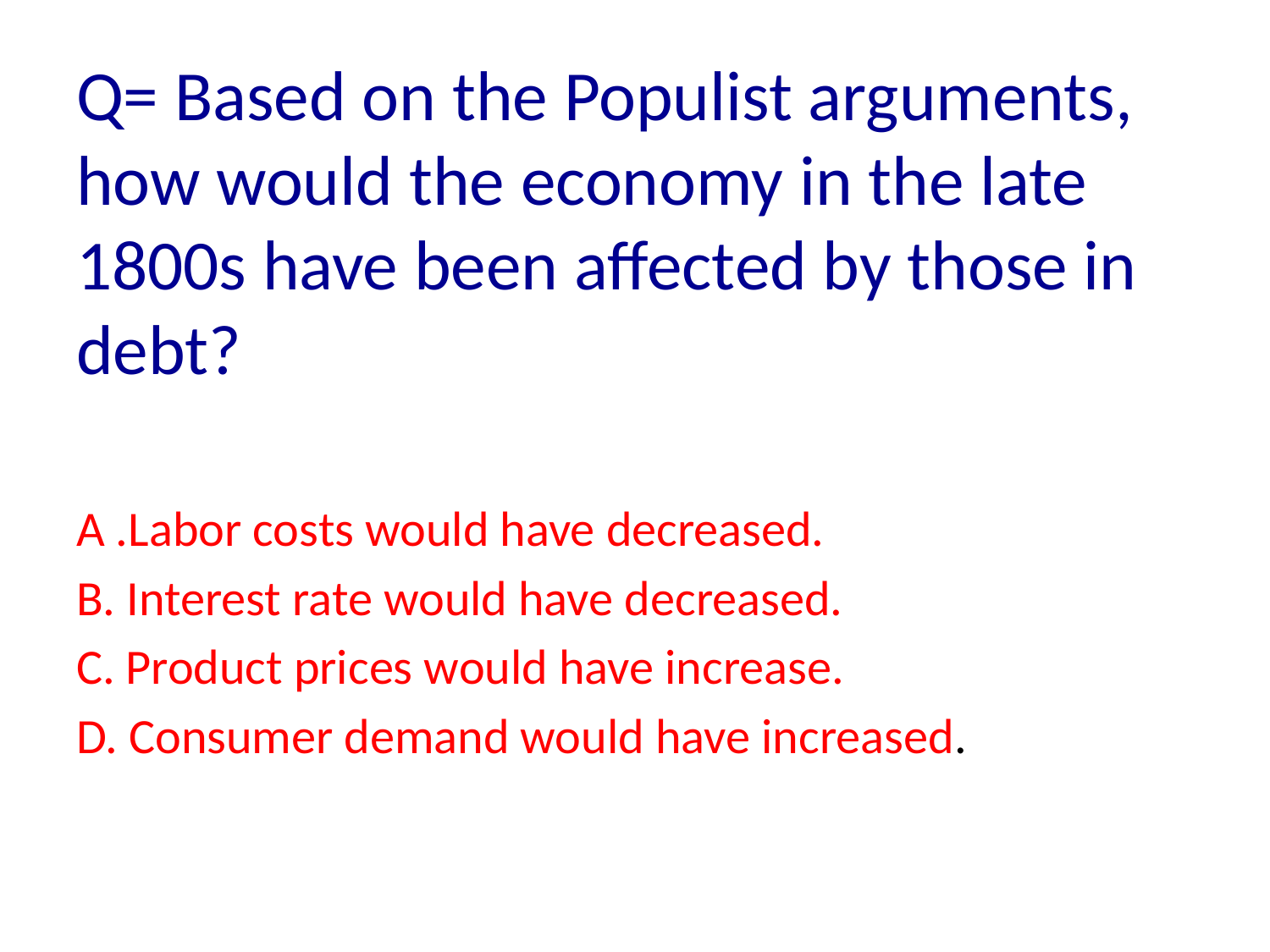

Q= Based on the Populist arguments, how would the economy in the late 1800s have been affected by those in debt?

A .Labor costs would have decreased.
B. Interest rate would have decreased.
C. Product prices would have increase.
D. Consumer demand would have increased.